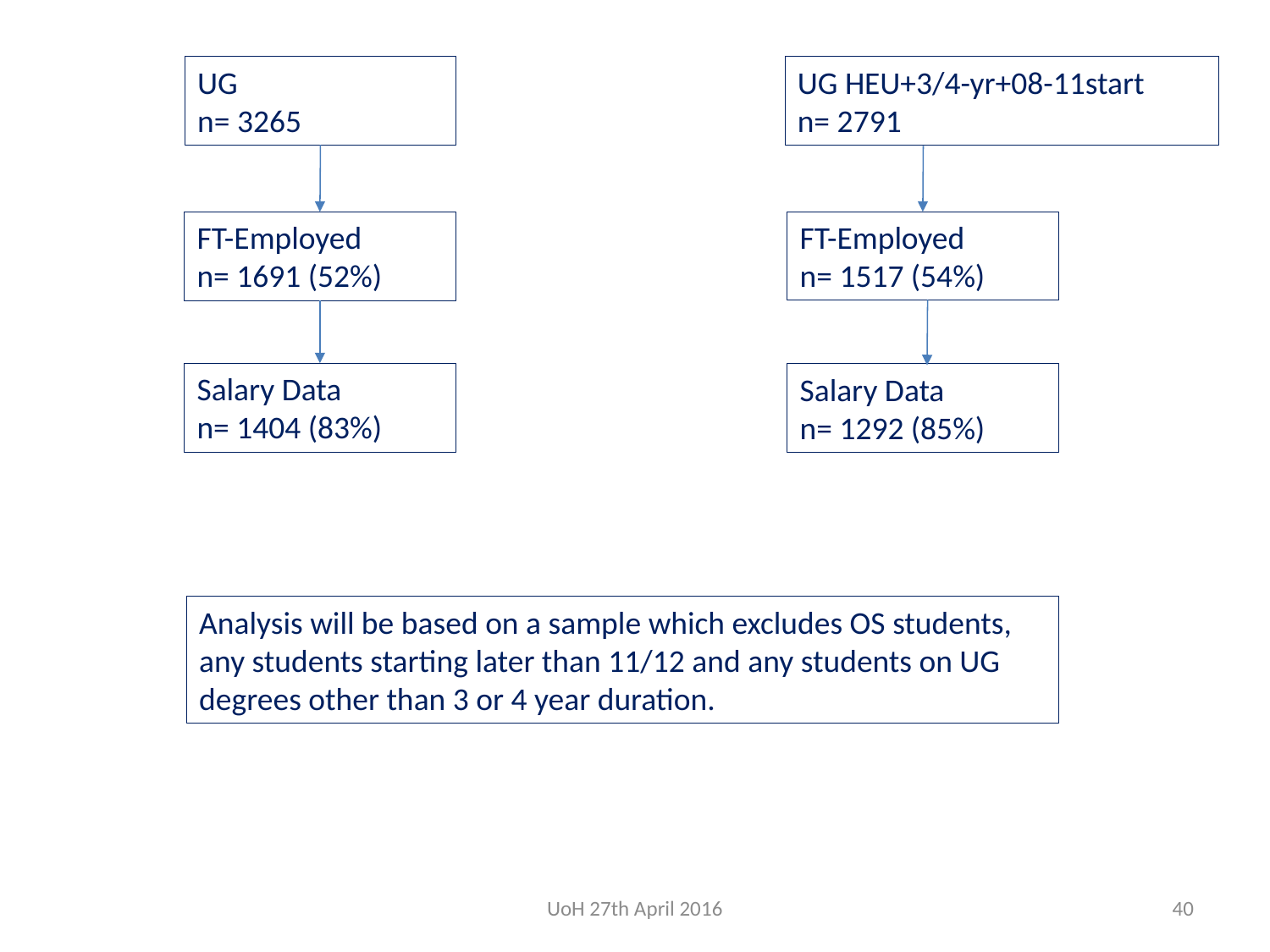

UG
n= 3265
UG HEU+3/4-yr+08-11start
n= 2791
FT-Employed
n= 1517 (54%)
FT-Employed
n= 1691 (52%)
Salary Data
n= 1404 (83%)
Salary Data
n= 1292 (85%)
Analysis will be based on a sample which excludes OS students, any students starting later than 11/12 and any students on UG degrees other than 3 or 4 year duration.
UoH 27th April 2016
40